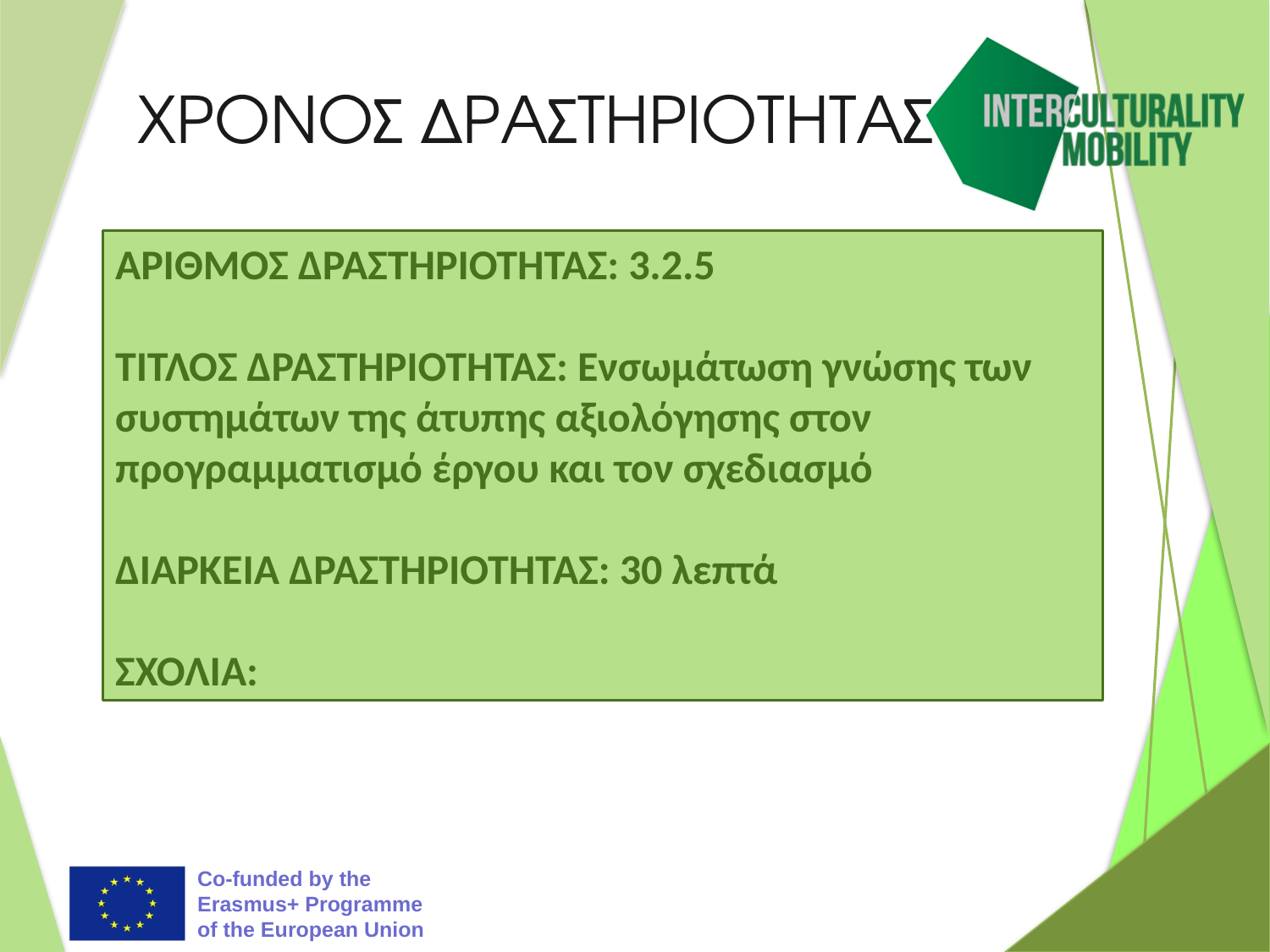

# ΧΡΟΝΟΣ ΔΡΑΣΤΗΡΙΟΤΗΤΑΣ
ΑΡΙΘΜΟΣ ΔΡΑΣΤΗΡΙΟΤΗΤΑΣ: 3.2.5

ΤΙΤΛΟΣ ΔΡΑΣΤΗΡΙΟΤΗΤΑΣ: Ενσωμάτωση γνώσης των συστημάτων της άτυπης αξιολόγησης στον προγραμματισμό έργου και τον σχεδιασμό

ΔΙΑΡΚΕΙΑ ΔΡΑΣΤΗΡΙΟΤΗΤΑΣ: 30 λεπτά

ΣΧΟΛΙΑ: